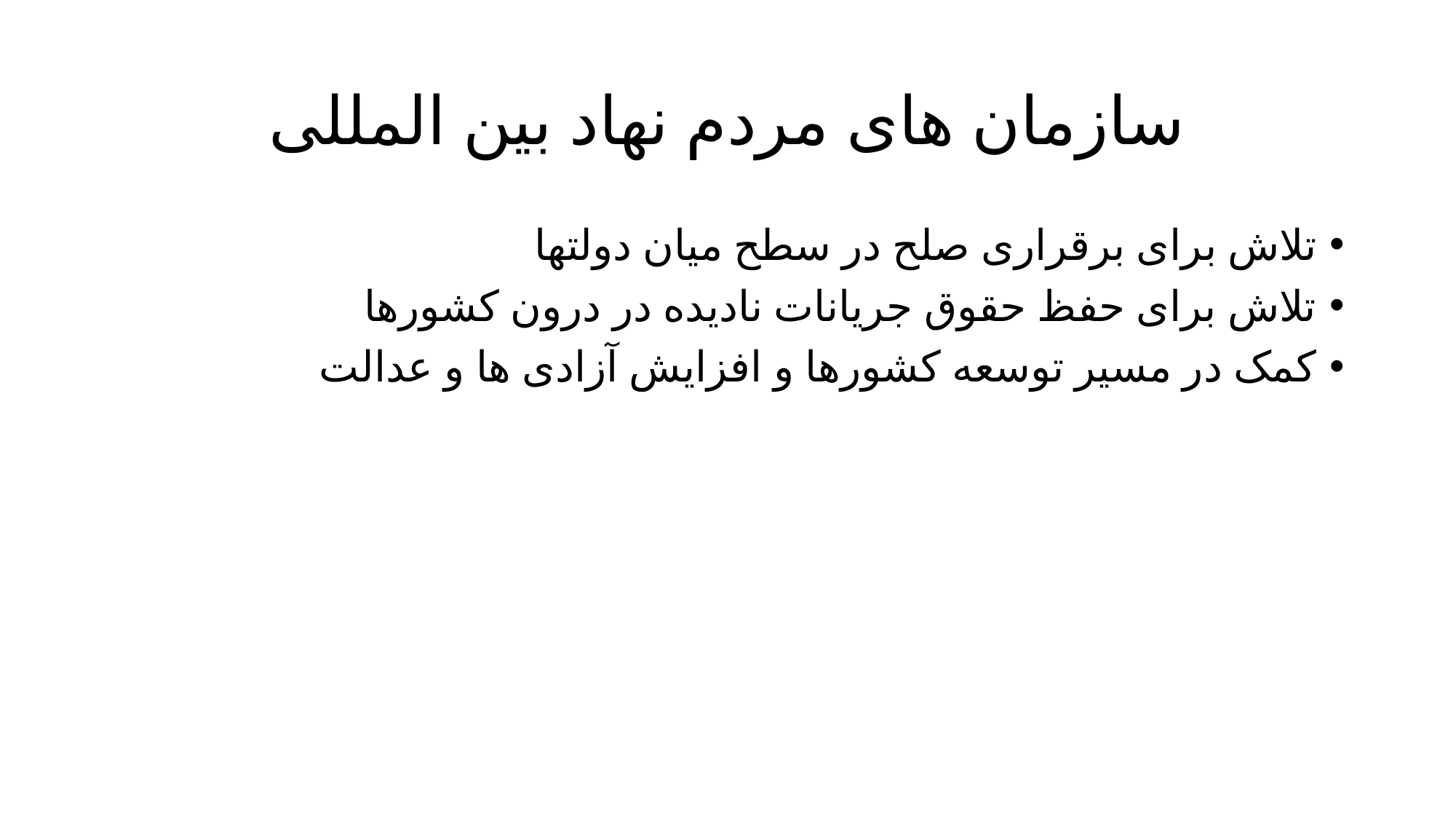

# سازمان های مردم نهاد بین المللی
تلاش برای برقراری صلح در سطح میان دولتها
تلاش برای حفظ حقوق جریانات نادیده در درون کشورها
کمک در مسیر توسعه کشورها و افزایش آزادی ها و عدالت